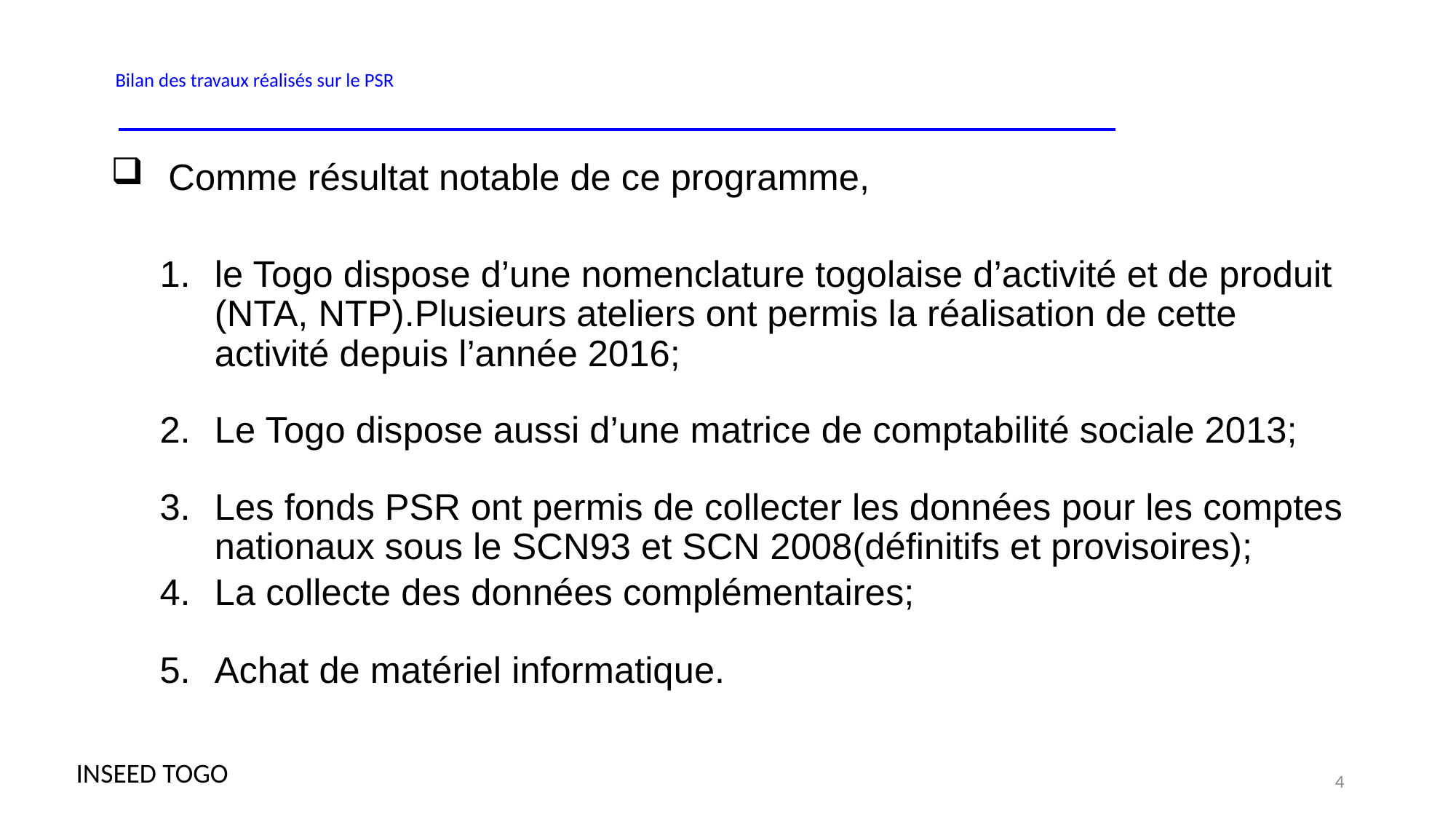

# Bilan des travaux réalisés sur le PSR
Comme résultat notable de ce programme,

le Togo dispose d’une nomenclature togolaise d’activité et de produit (NTA, NTP).Plusieurs ateliers ont permis la réalisation de cette activité depuis l’année 2016;

Le Togo dispose aussi d’une matrice de comptabilité sociale 2013;

Les fonds PSR ont permis de collecter les données pour les comptes nationaux sous le SCN93 et SCN 2008(définitifs et provisoires);
La collecte des données complémentaires;

Achat de matériel informatique.

INSEED TOGO
4